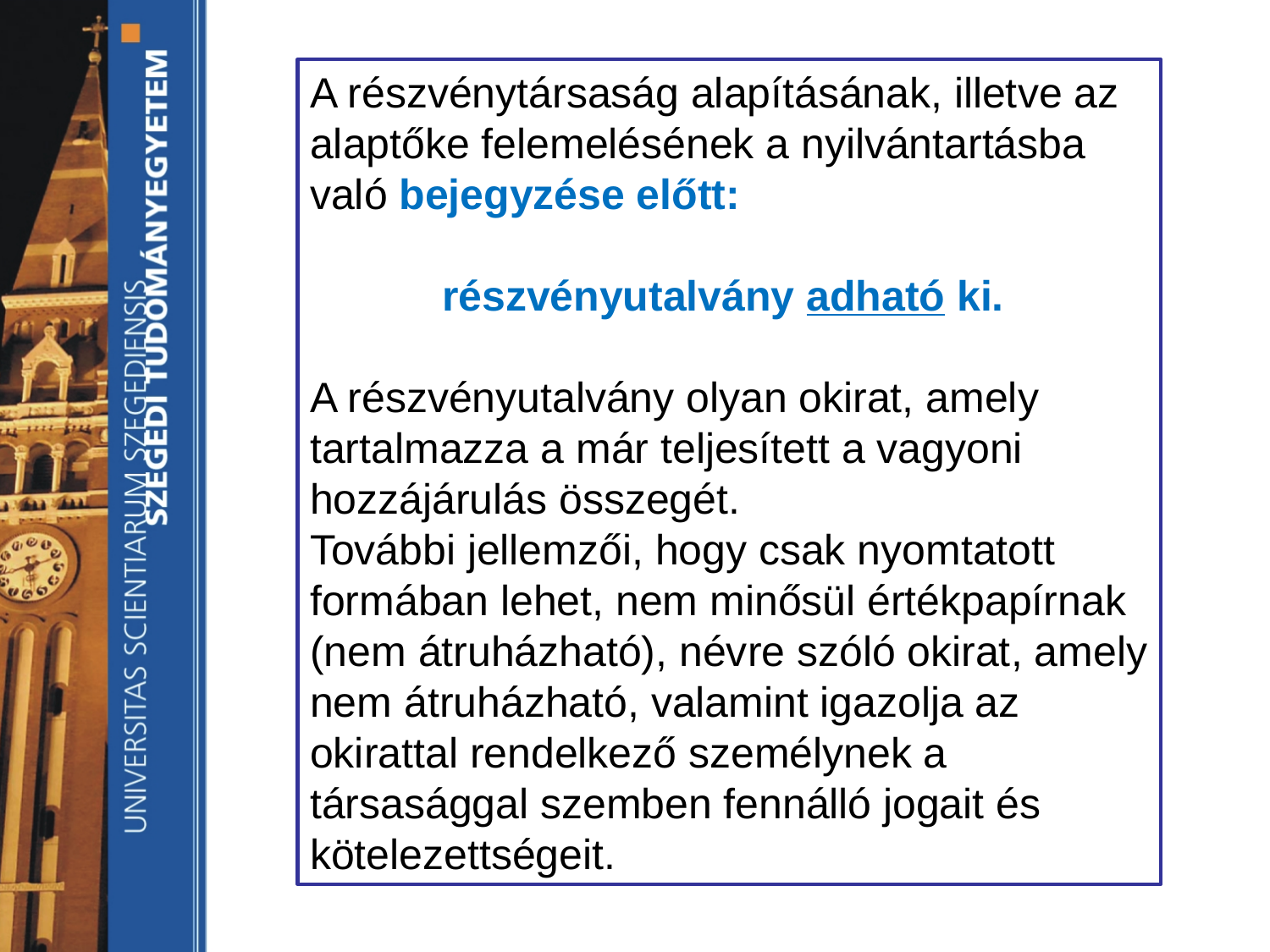

A részvénytársaság alapításának, illetve az alaptőke felemelésének a nyilvántartásba való bejegyzése előtt:

részvényutalvány adható ki.

A részvényutalvány olyan okirat, amely tartalmazza a már teljesített a vagyoni hozzájárulás összegét.
További jellemzői, hogy csak nyomtatott formában lehet, nem minősül értékpapírnak (nem átruházható), névre szóló okirat, amely nem átruházható, valamint igazolja az okirattal rendelkező személynek a társasággal szemben fennálló jogait és kötelezettségeit.